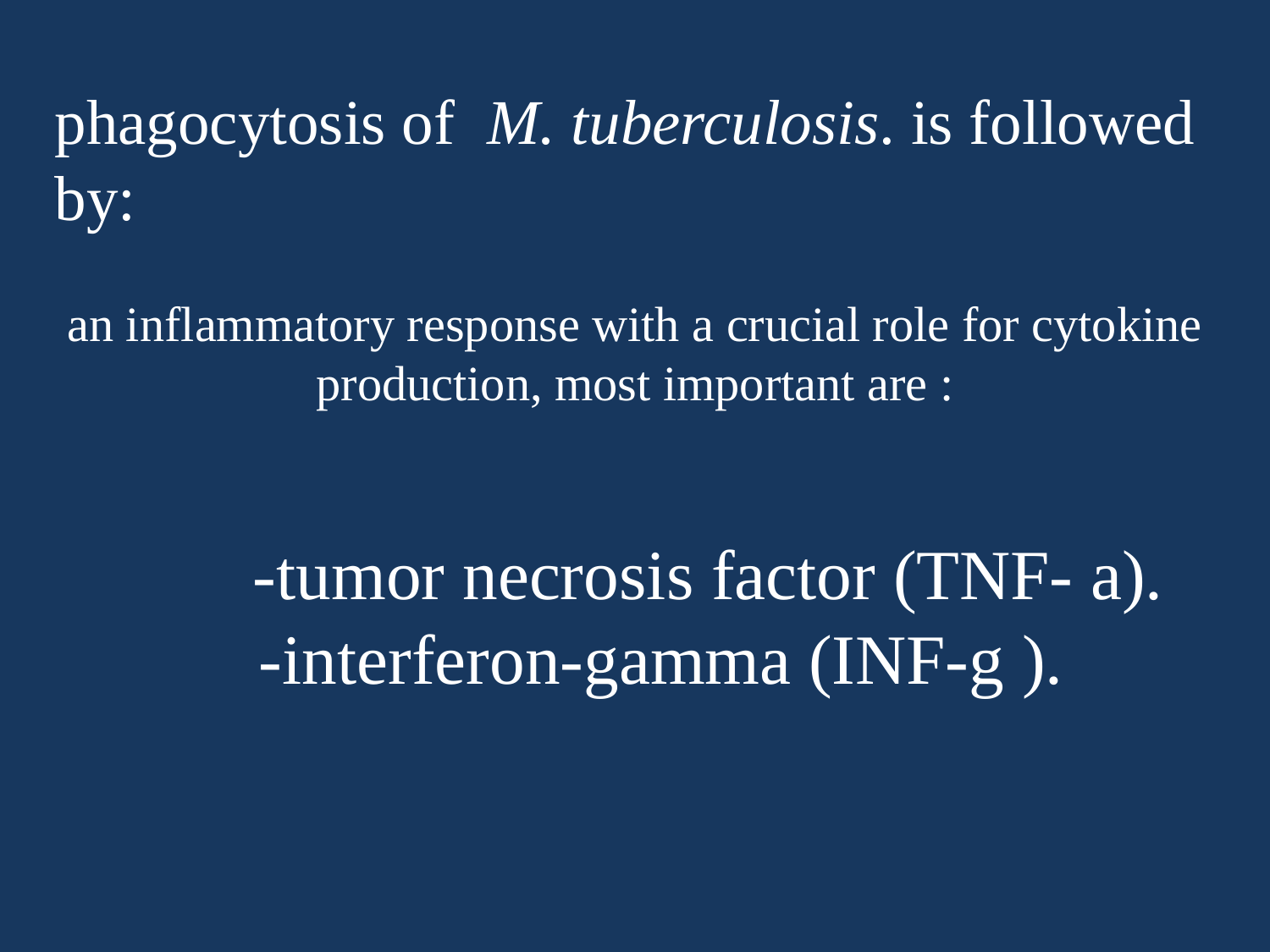

phagocytosis of  M. tuberculosis. is followed by:

 an inflammatory response with a crucial role for cytokine
production, most important are :

            -tumor necrosis factor (TNF- a).
   -interferon-gamma (INF-g ).